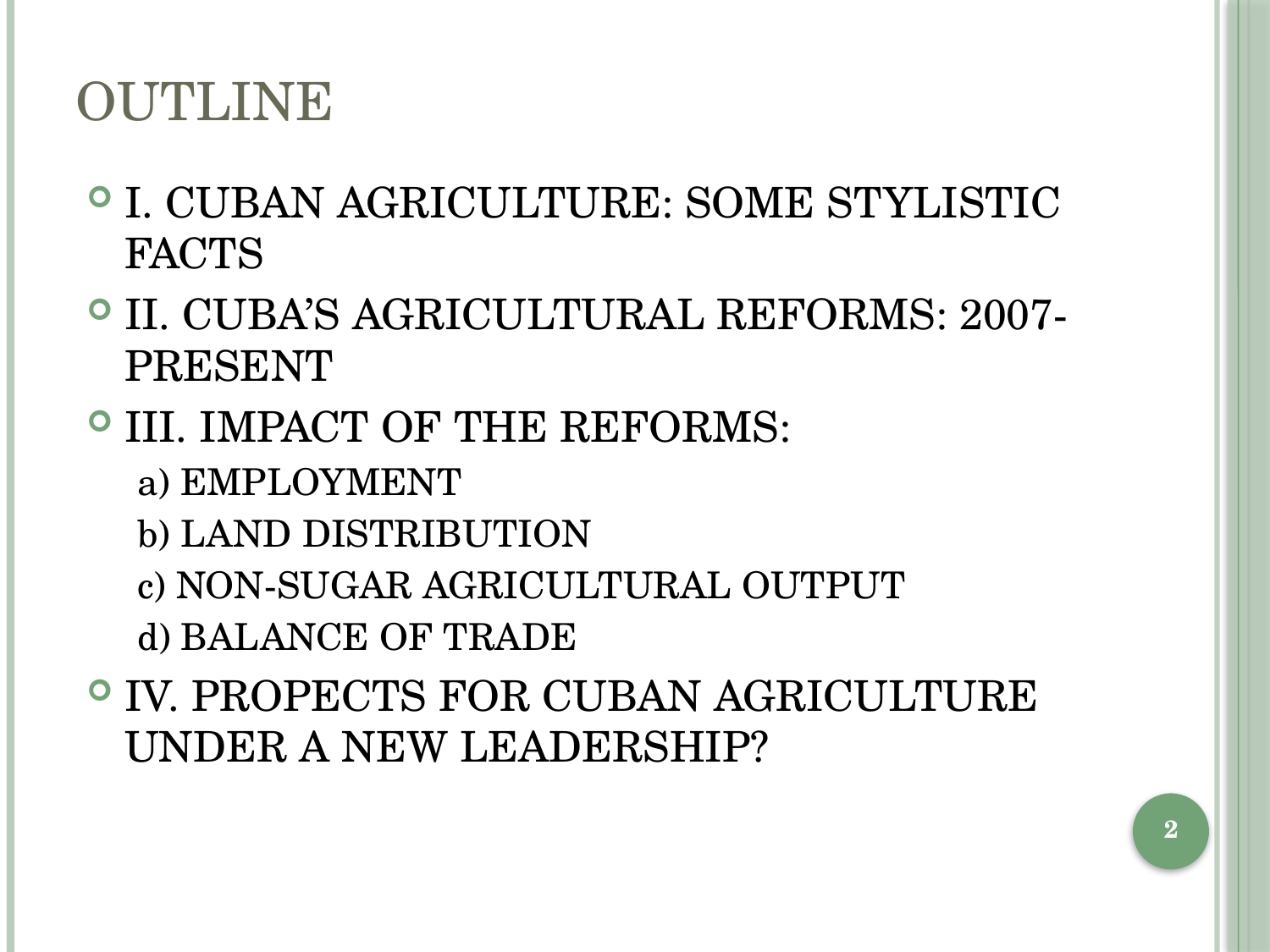

# outline
I. CUBAN AGRICULTURE: SOME STYLISTIC FACTS
II. CUBA’S AGRICULTURAL REFORMS: 2007- PRESENT
III. IMPACT OF THE REFORMS:
a) EMPLOYMENT
b) LAND DISTRIBUTION
c) NON-SUGAR AGRICULTURAL OUTPUT
d) BALANCE OF TRADE
IV. PROPECTS FOR CUBAN AGRICULTURE UNDER A NEW LEADERSHIP?
2